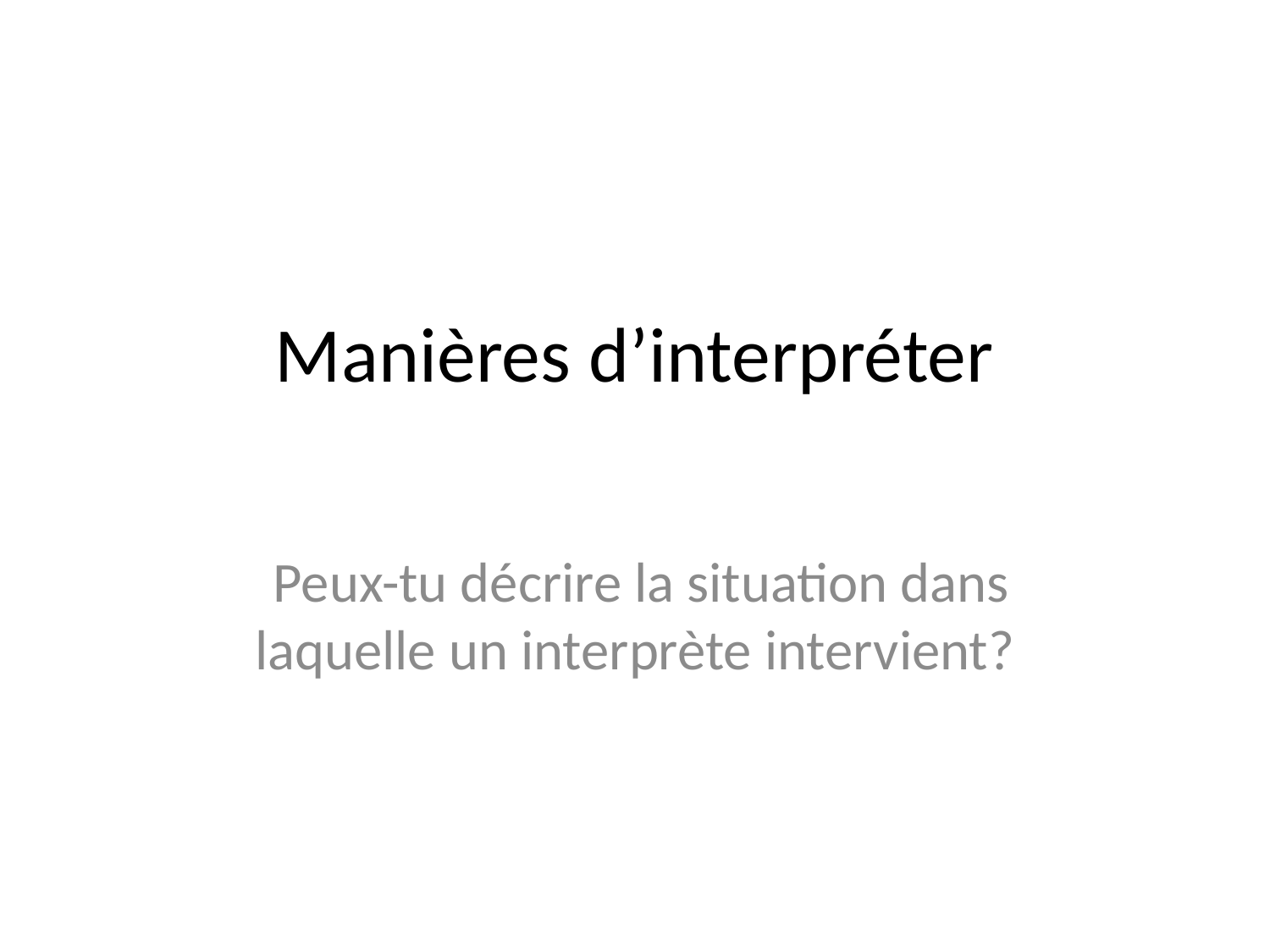

# Manières d’interpréter
 Peux-tu décrire la situation dans laquelle un interprète intervient?